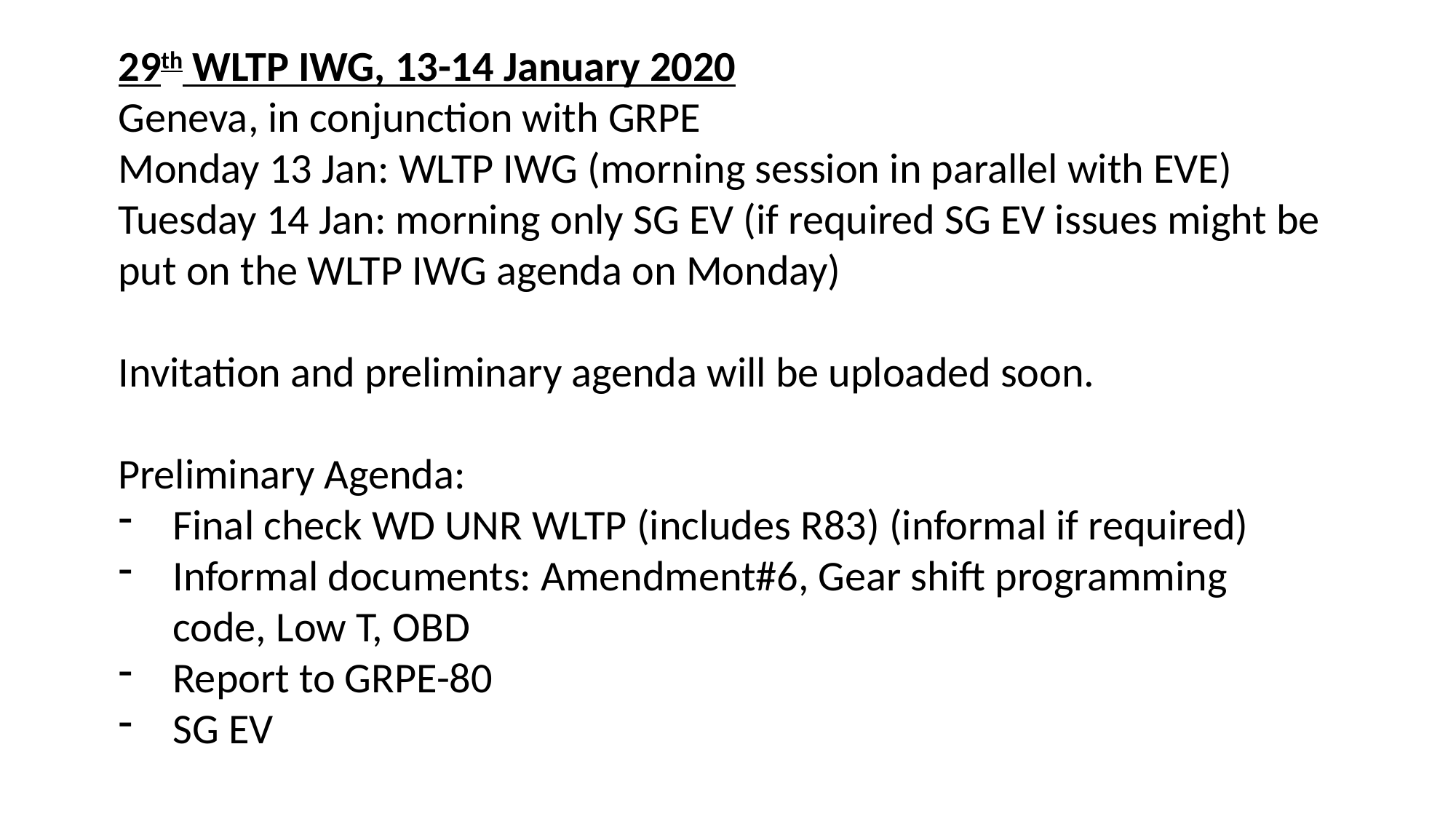

29th WLTP IWG, 13-14 January 2020
Geneva, in conjunction with GRPE
Monday 13 Jan: WLTP IWG (morning session in parallel with EVE)
Tuesday 14 Jan: morning only SG EV (if required SG EV issues might be put on the WLTP IWG agenda on Monday)

Invitation and preliminary agenda will be uploaded soon.

Preliminary Agenda:
Final check WD UNR WLTP (includes R83) (informal if required)
Informal documents: Amendment#6, Gear shift programming code, Low T, OBD
Report to GRPE-80
SG EV